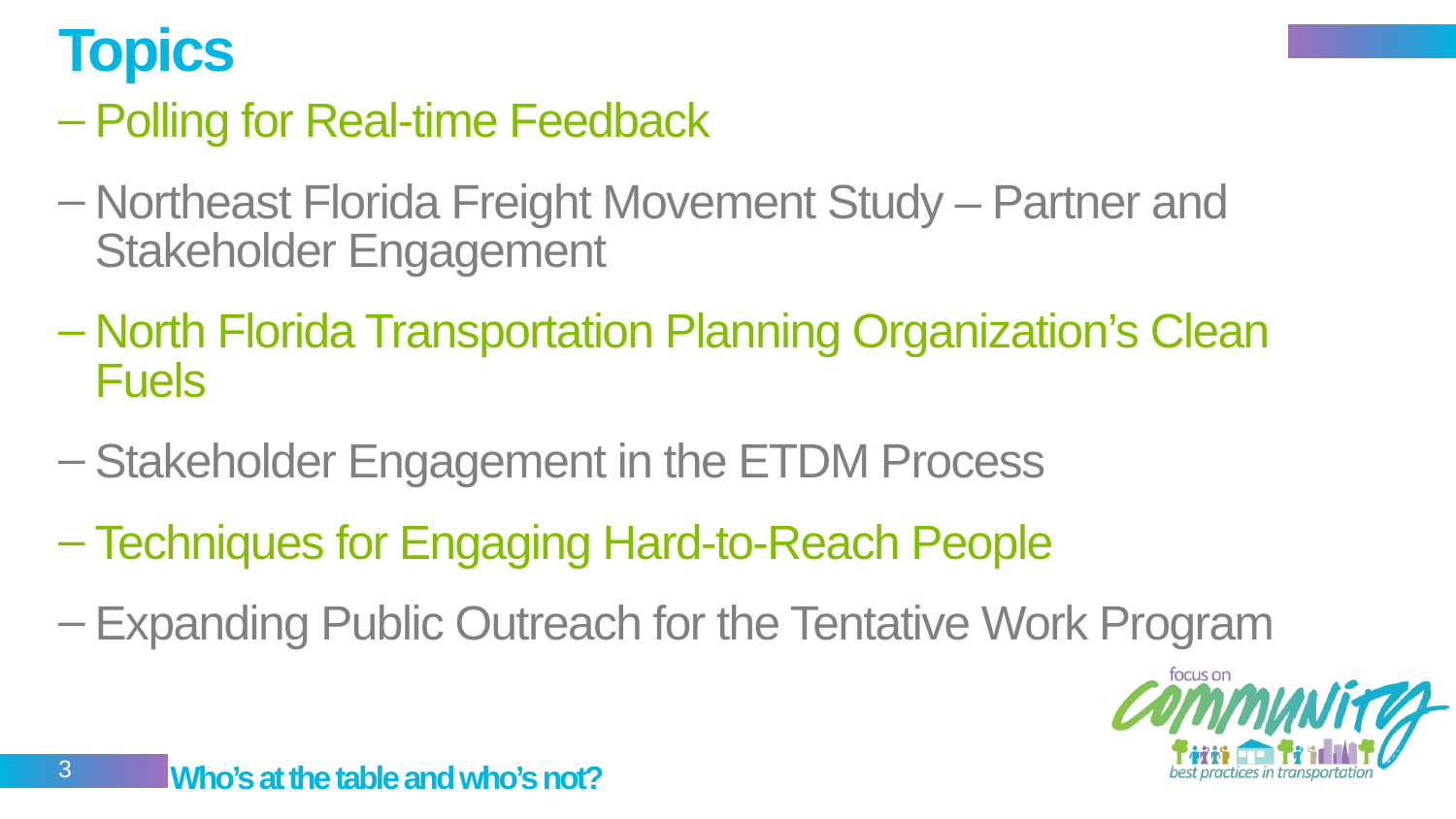

# Topics
Polling for Real-time Feedback
Northeast Florida Freight Movement Study – Partner and Stakeholder Engagement
North Florida Transportation Planning Organization’s Clean Fuels
Stakeholder Engagement in the ETDM Process
Techniques for Engaging Hard-to-Reach People
Expanding Public Outreach for the Tentative Work Program
3